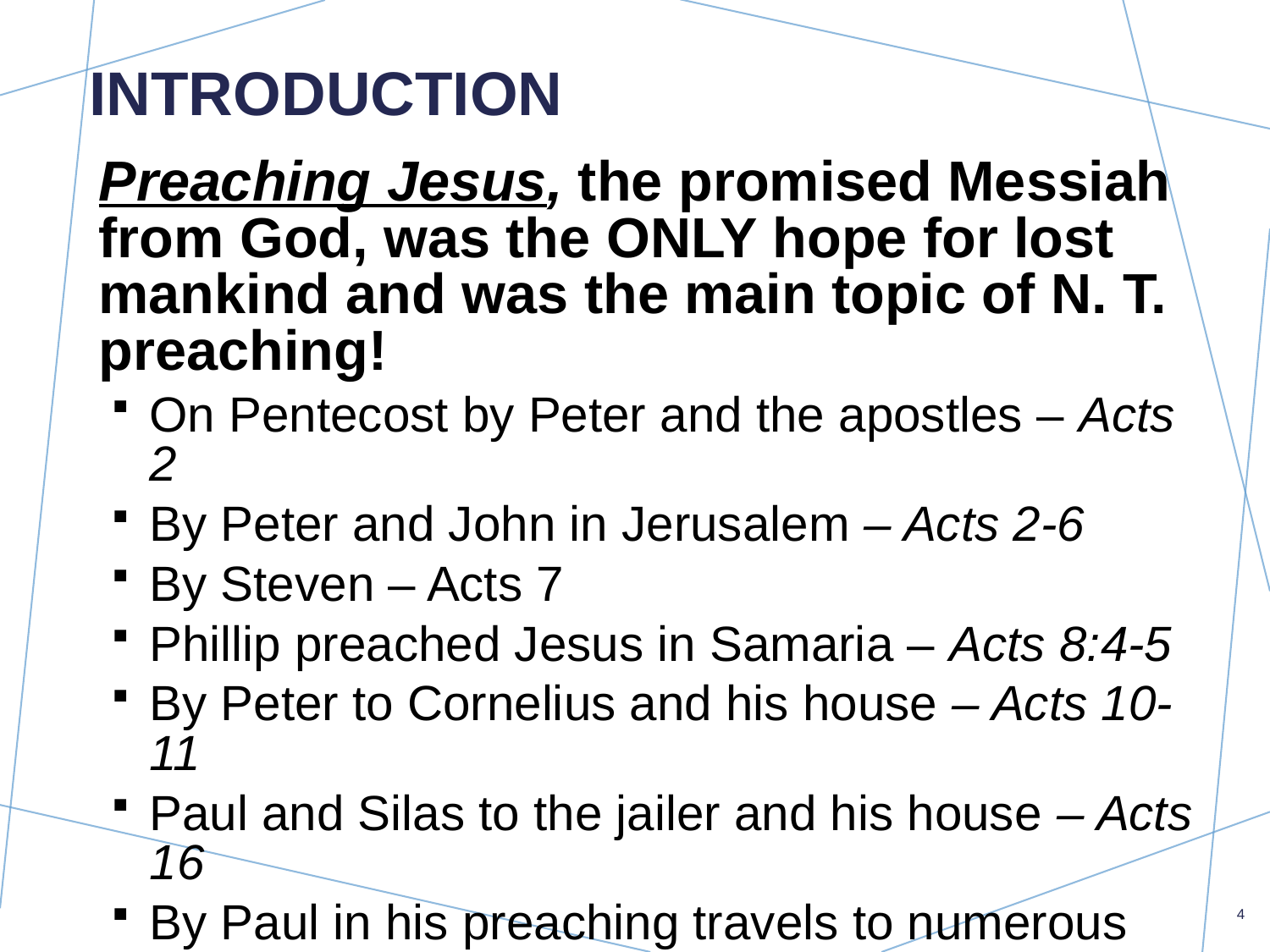

# Introduction
Preaching Jesus, the promised Messiah from God, was the ONLY hope for lost mankind and was the main topic of N. T. preaching!
On Pentecost by Peter and the apostles – Acts 2
By Peter and John in Jerusalem – Acts 2-6
By Steven – Acts 7
Phillip preached Jesus in Samaria – Acts 8:4-5
By Peter to Cornelius and his house – Acts 10-11
Paul and Silas to the jailer and his house – Acts 16
By Paul in his preaching travels to numerous churches and to individuals – 1 Cor. 2:1-2; Rom. 1:14-17; Timothy, Titus and many others
But what does in mean to “preach Jesus?”
4